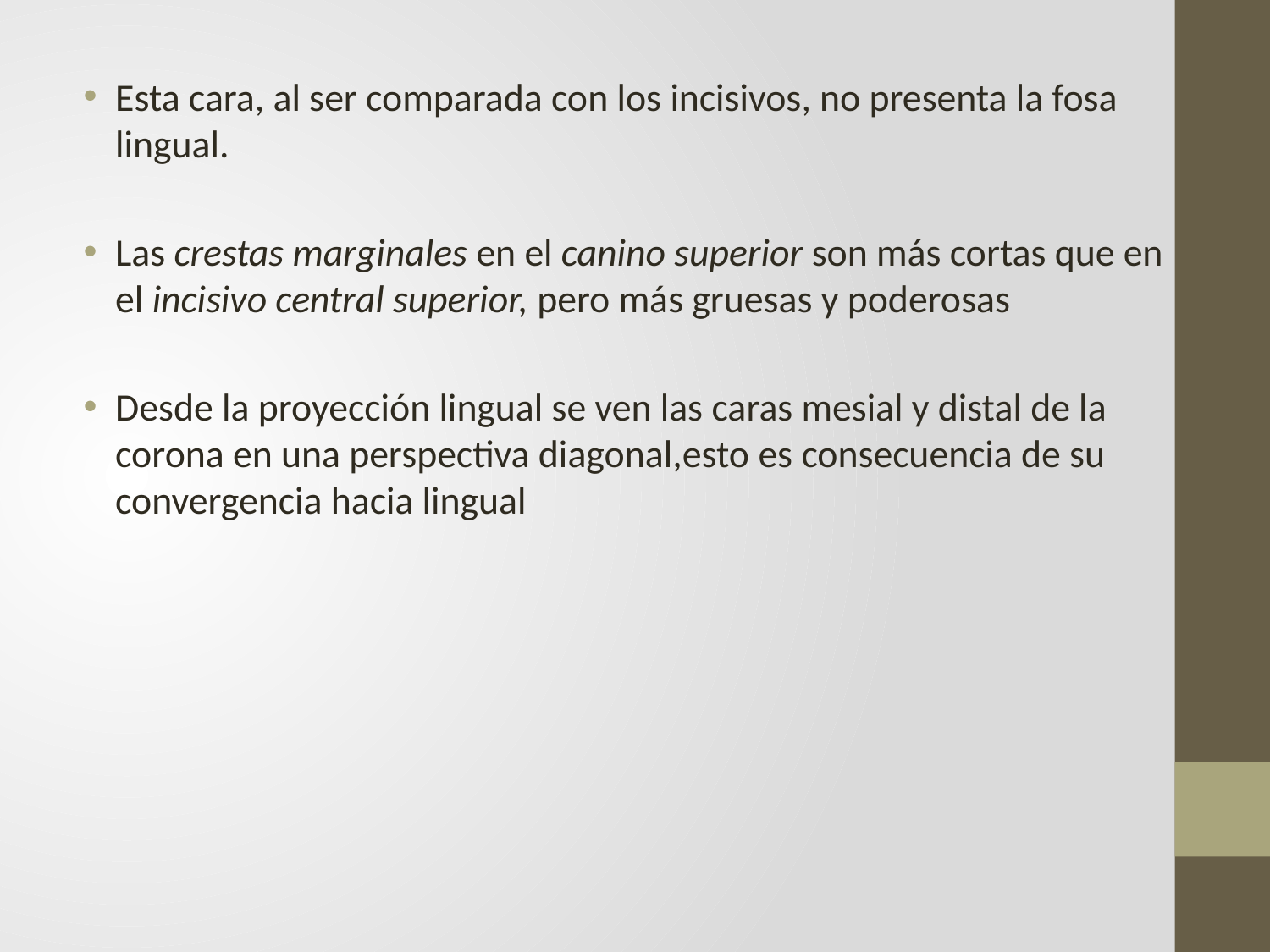

Esta cara, al ser comparada con los incisivos, no presenta la fosa lingual.

Las crestas marginales en el canino superior son más cortas que en el incisivo central superior, pero más gruesas y poderosas

Desde la proyección lingual se ven las caras mesial y distal de la corona en una perspectiva diagonal,esto es consecuencia de su convergencia hacia lingual